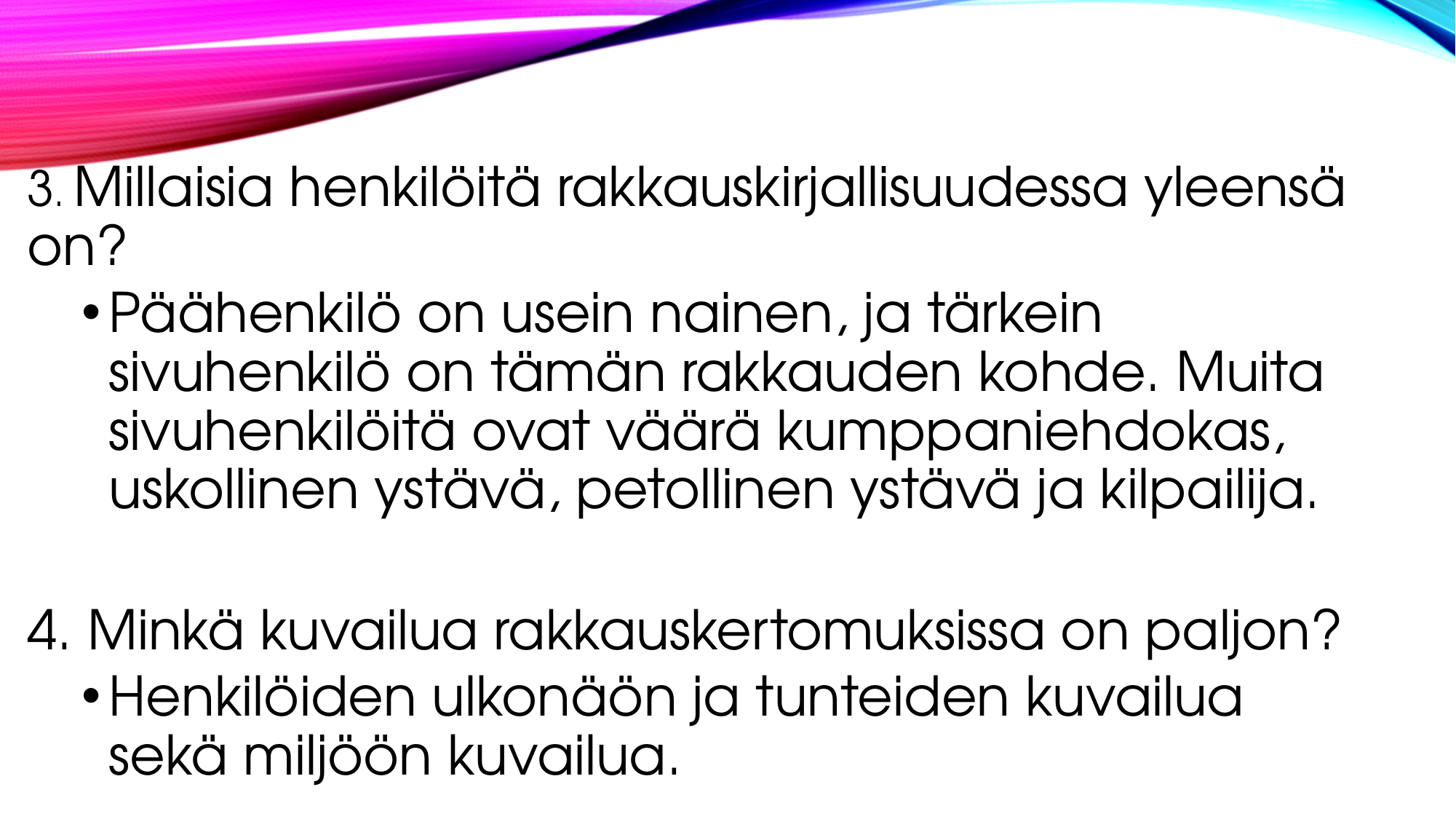

3. Millaisia henkilöitä rakkauskirjallisuudessa yleensä on?
Päähenkilö on usein nainen, ja tärkein sivuhenkilö on tämän rakkauden kohde. Muita sivuhenkilöitä ovat väärä kumppaniehdokas, uskollinen ystävä, petollinen ystävä ja kilpailija.

4. Minkä kuvailua rakkauskertomuksissa on paljon?
Henkilöiden ulkonäön ja tunteiden kuvailua sekä miljöön kuvailua.